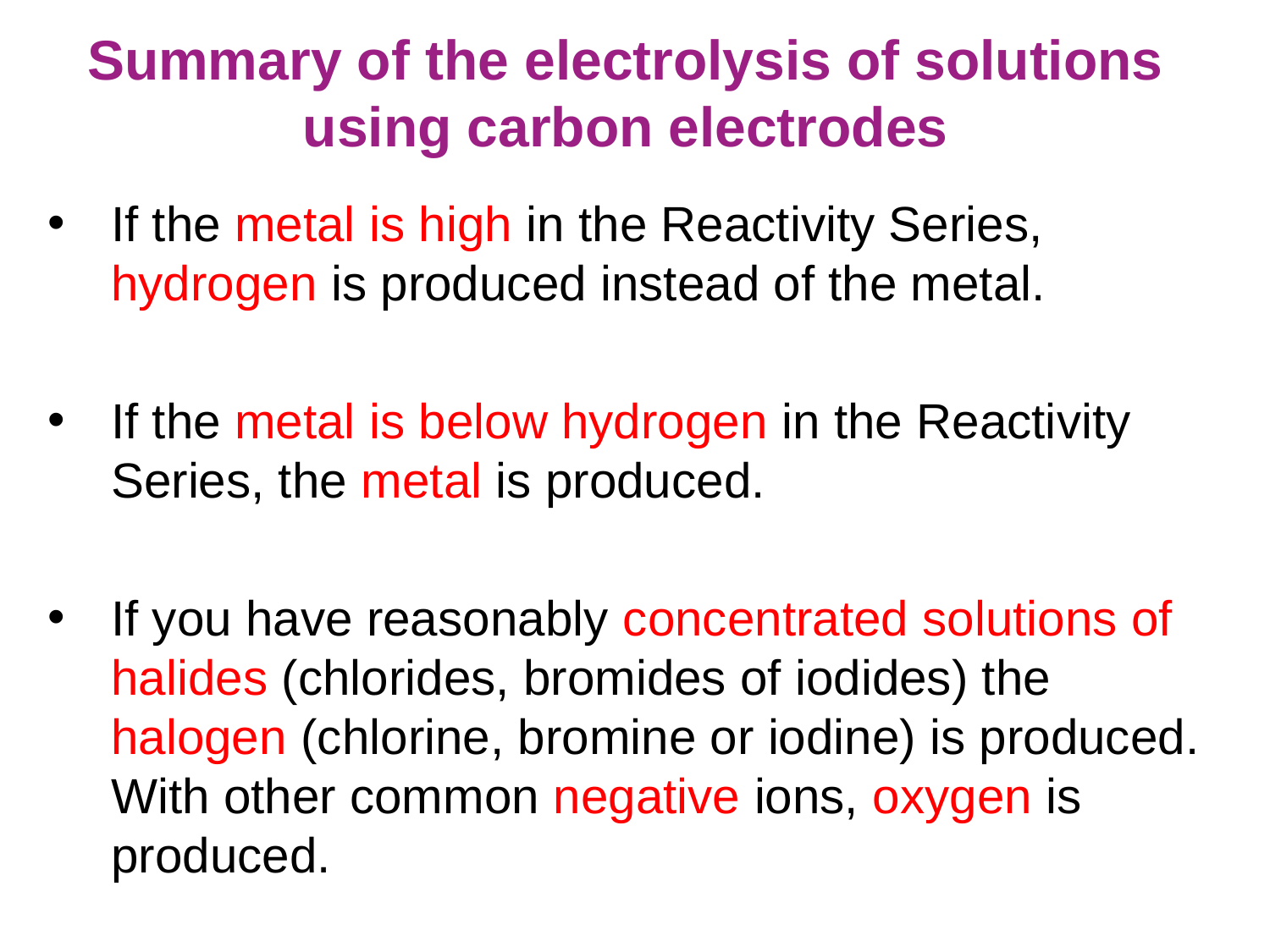

# Summary of the electrolysis of solutions using carbon electrodes
If the metal is high in the Reactivity Series, hydrogen is produced instead of the metal.

If the metal is below hydrogen in the Reactivity Series, the metal is produced.

If you have reasonably concentrated solutions of halides (chlorides, bromides of iodides) the halogen (chlorine, bromine or iodine) is produced. With other common negative ions, oxygen is produced.